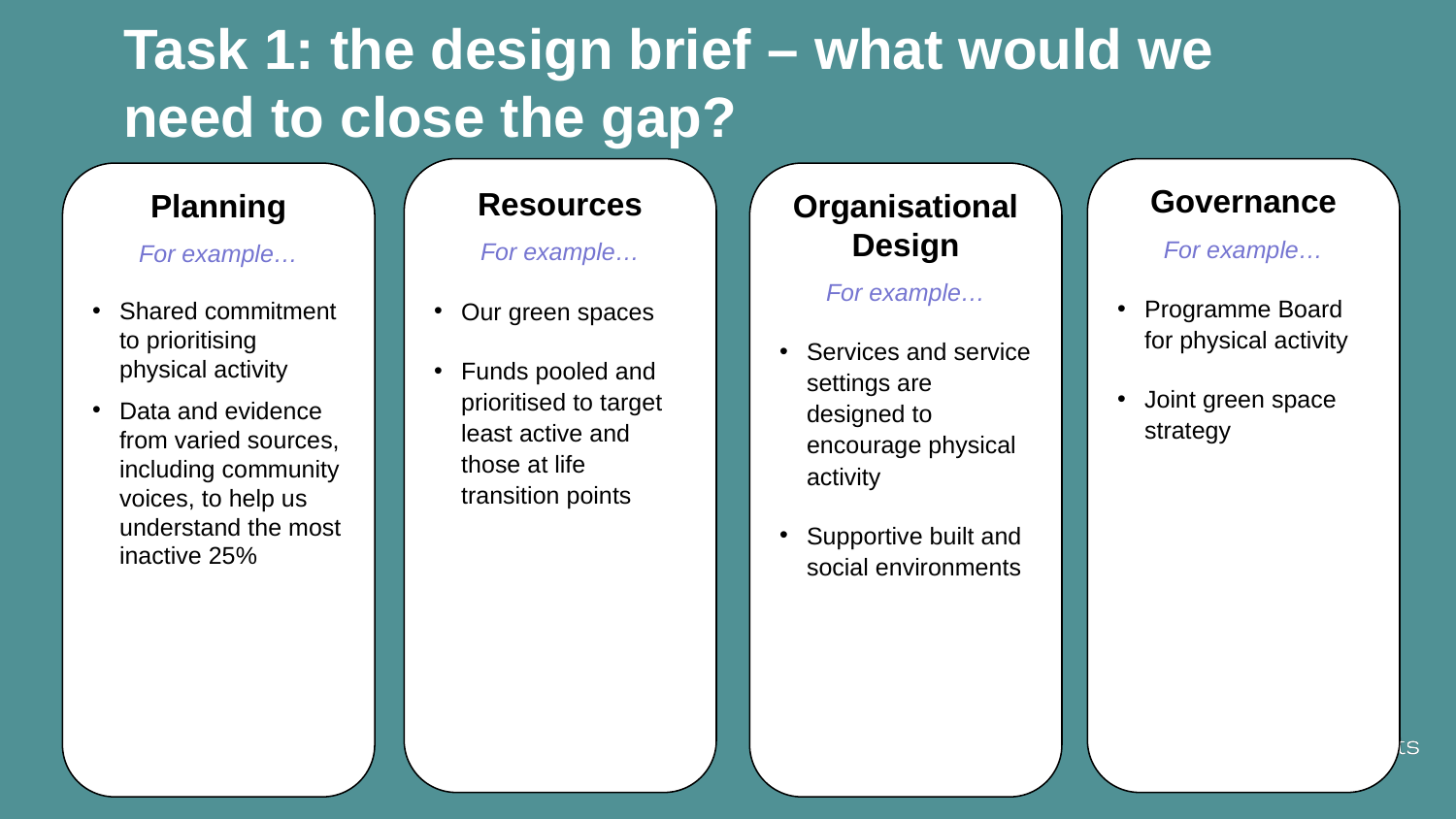

# Task 1: the design brief – what would we need to close the gap?
Resources
For example…
Our green spaces
Funds pooled and prioritised to target least active and those at life transition points
Governance
For example…
Programme Board for physical activity
Joint green space strategy

Planning
For example…
Shared commitment to prioritising physical activity
Data and evidence from varied sources, including community voices, to help us understand the most inactive 25%

Organisational Design
For example…
Services and service settings are designed to encourage physical activity
Supportive built and social environments